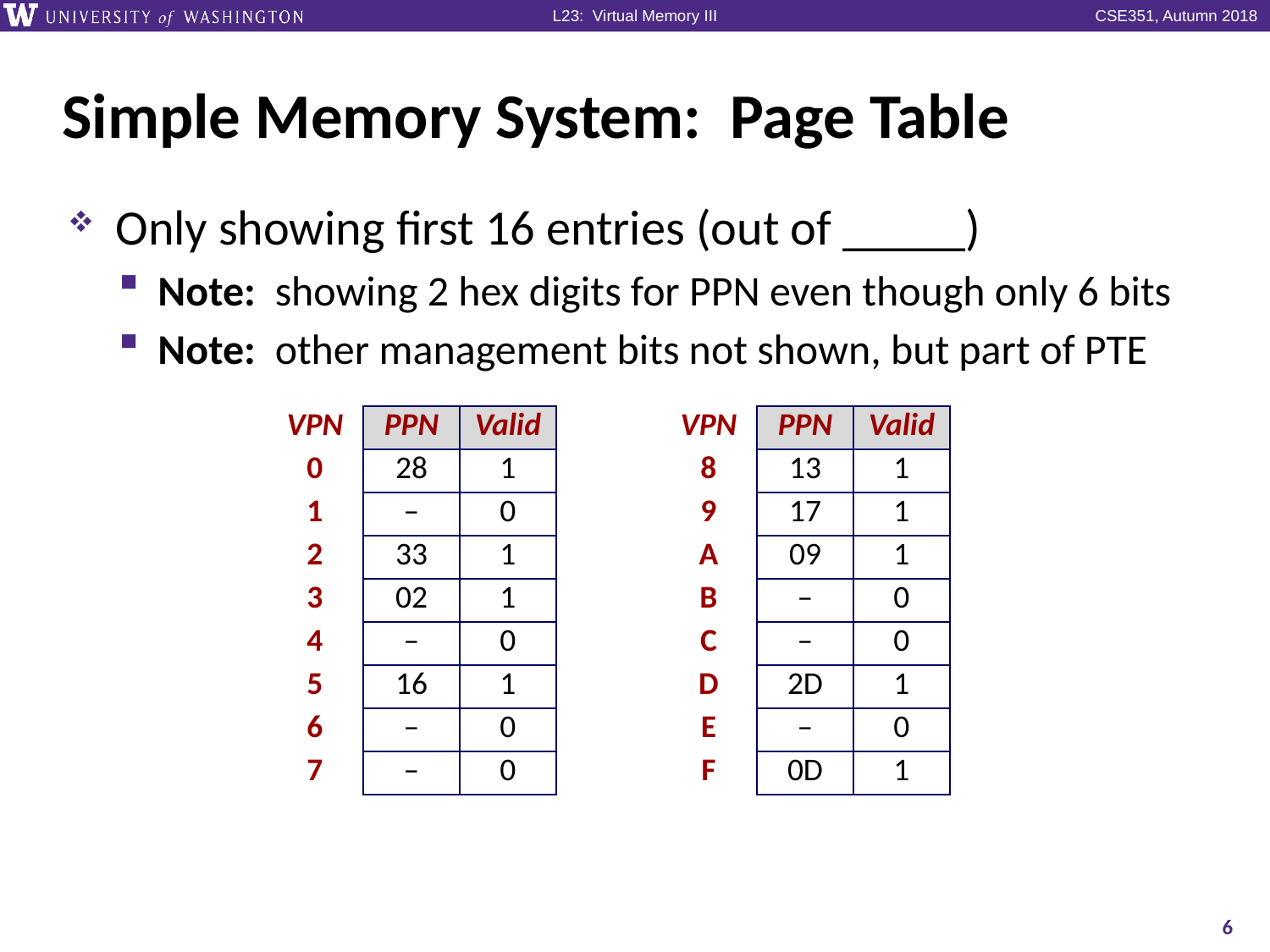

# Simple Memory System:  Page Table
Only showing first 16 entries (out of _____)
Note:  showing 2 hex digits for PPN even though only 6 bits
Note:  other management bits not shown, but part of PTE
| VPN | PPN | Valid |
| --- | --- | --- |
| 0 | 28 | 1 |
| 1 | – | 0 |
| 2 | 33 | 1 |
| 3 | 02 | 1 |
| 4 | – | 0 |
| 5 | 16 | 1 |
| 6 | – | 0 |
| 7 | – | 0 |
| VPN | PPN | Valid |
| --- | --- | --- |
| 8 | 13 | 1 |
| 9 | 17 | 1 |
| A | 09 | 1 |
| B | – | 0 |
| C | – | 0 |
| D | 2D | 1 |
| E | – | 0 |
| F | 0D | 1 |
6